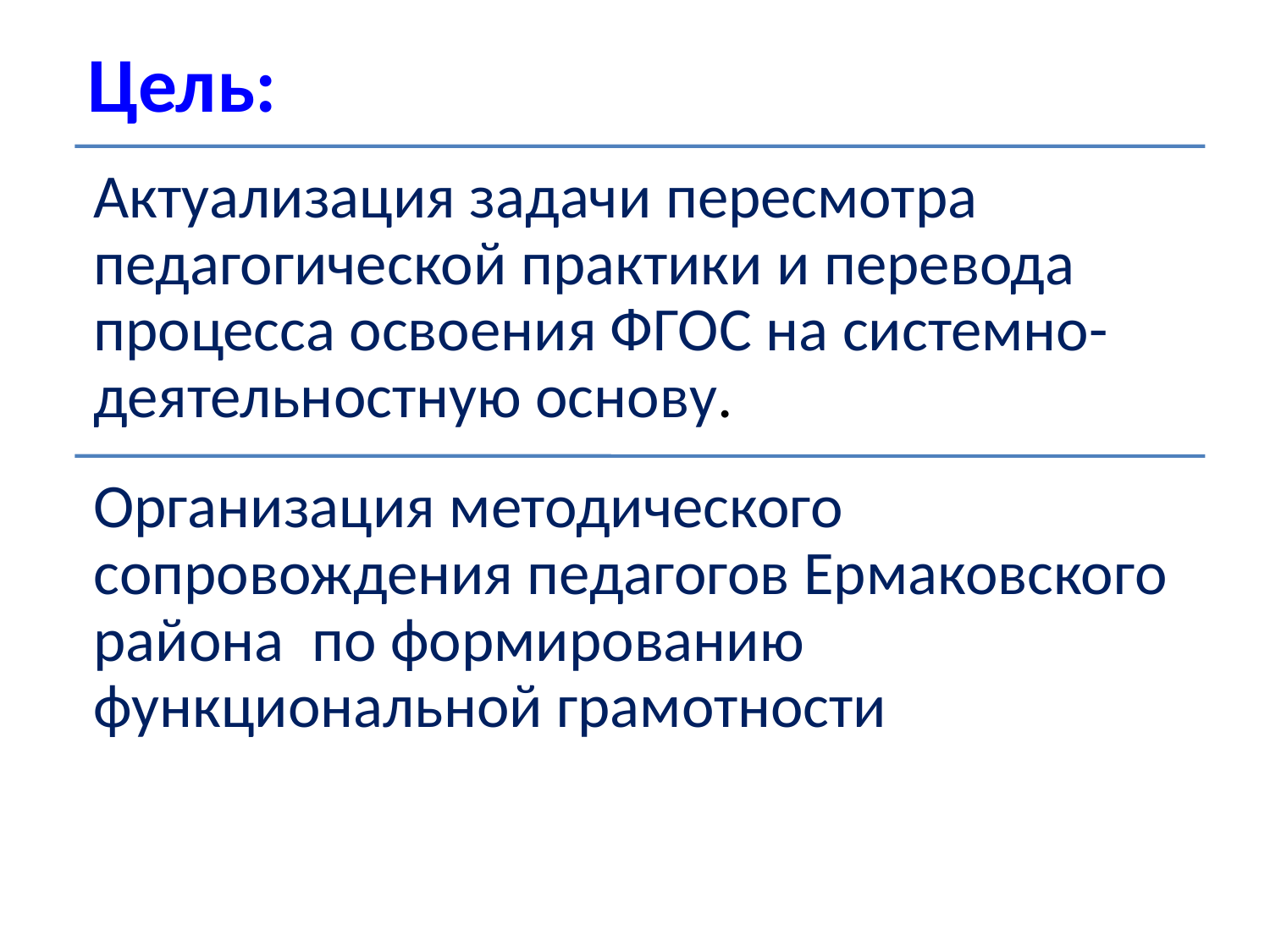

# Цель:
Актуализация задачи пересмотра педагогической практики и перевода процесса освоения ФГОС на системно-деятельностную основу.
Организация методического сопровождения педагогов Ермаковского района  по формированию функциональной грамотности